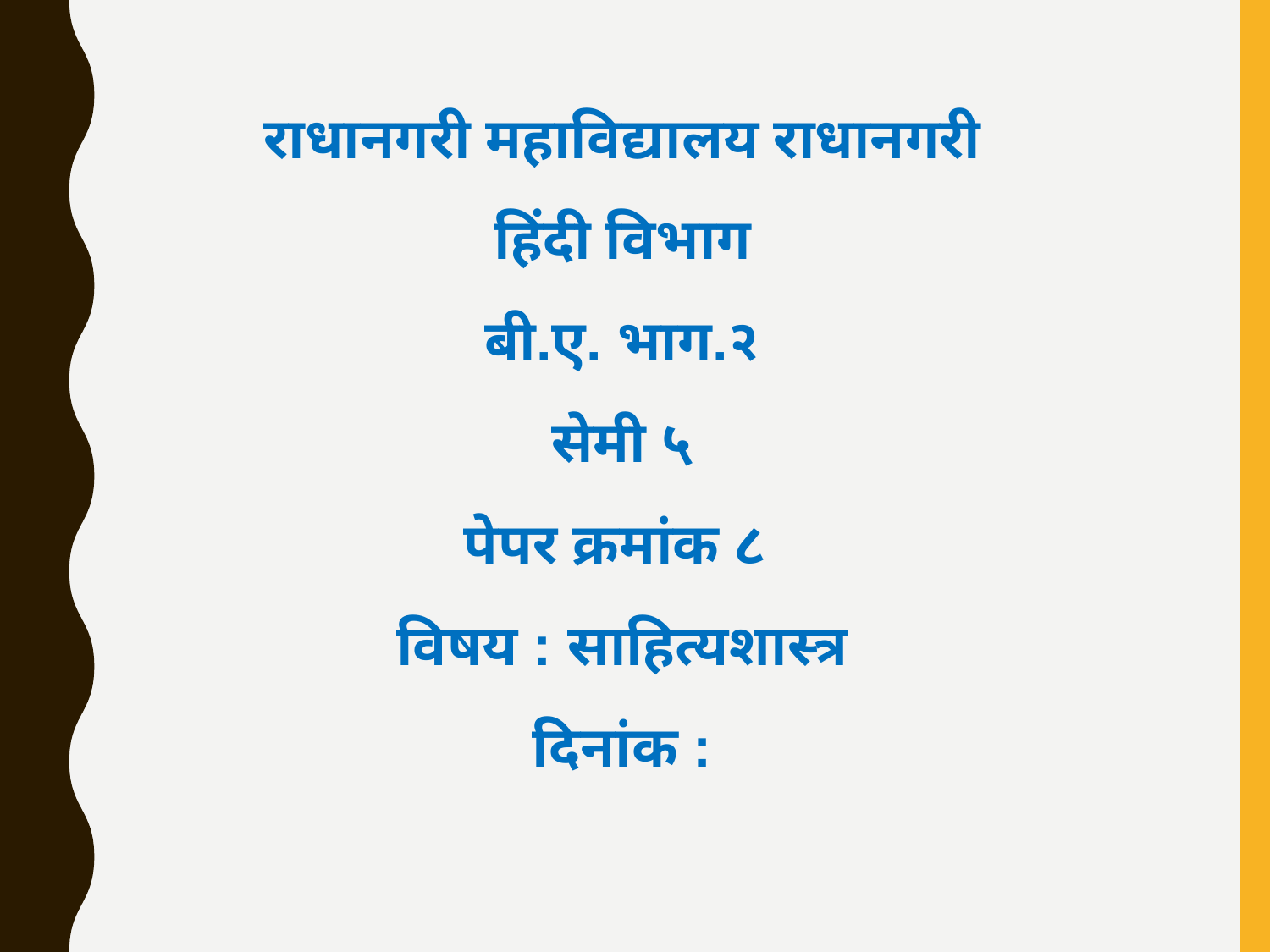

राधानगरी महाविद्यालय राधानगरी
हिंदी विभाग
बी.ए. भाग.२
सेमी ५
पेपर क्रमांक ८
विषय : साहित्यशास्त्र
दिनांक :